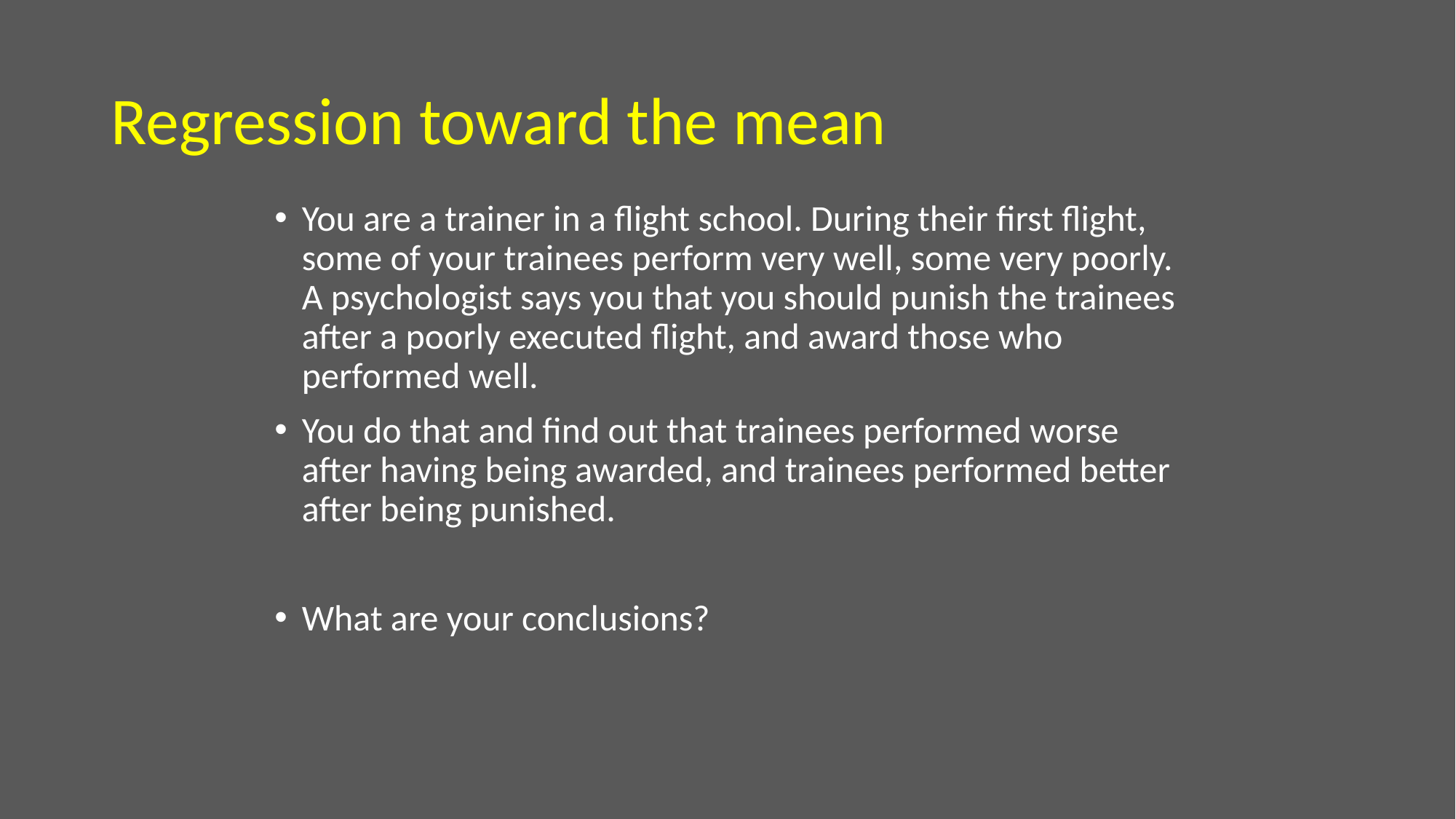

# Regression toward the mean
You are a trainer in a flight school. During their first flight, some of your trainees perform very well, some very poorly. A psychologist says you that you should punish the trainees after a poorly executed flight, and award those who performed well.
You do that and find out that trainees performed worse after having being awarded, and trainees performed better after being punished.

What are your conclusions?